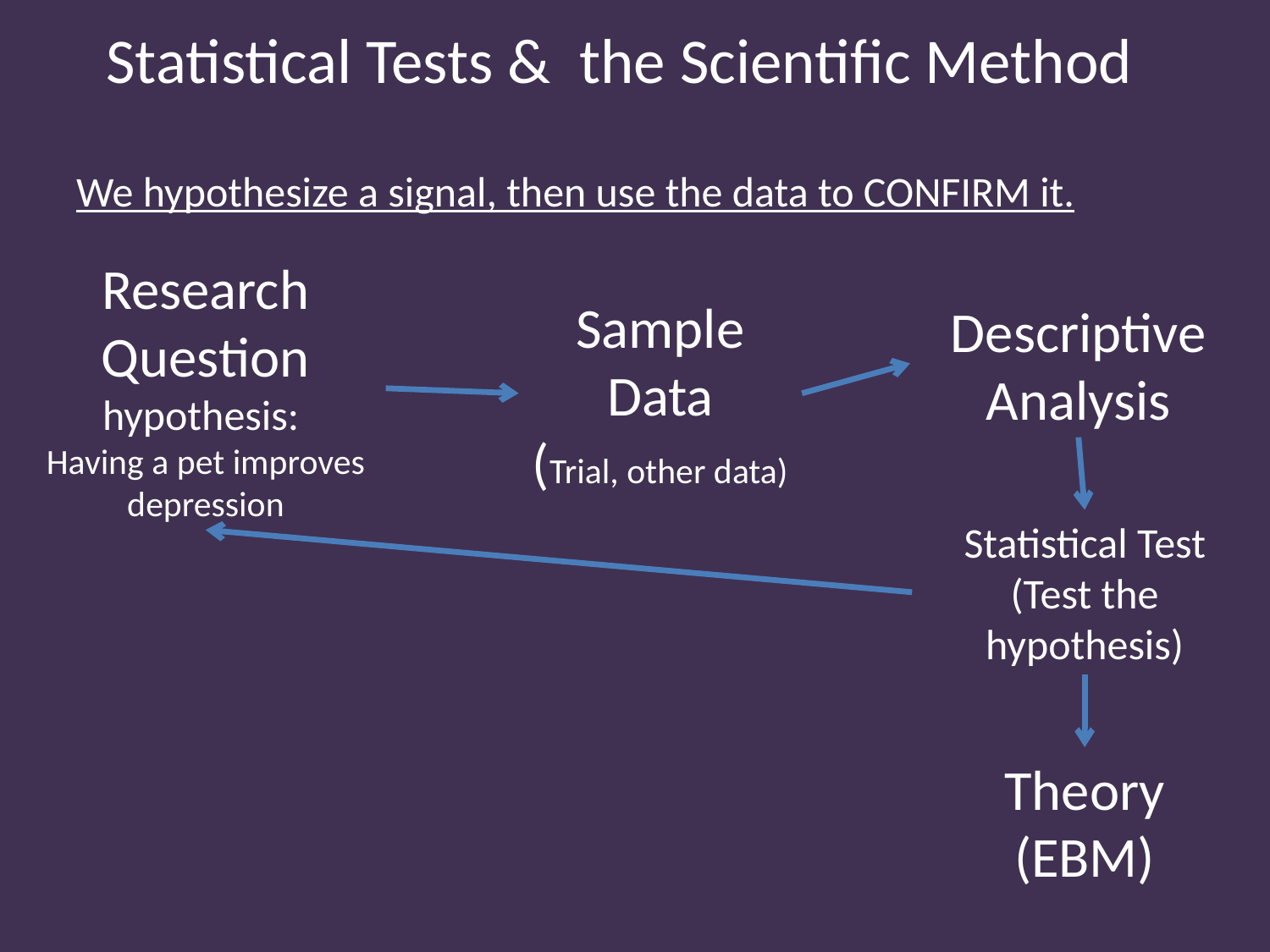

Statistical Tests &  the Scientific Method
# We hypothesize a signal, then use the data to CONFIRM it.
Research Question
hypothesis:
Having a pet improves depression
Sample Data
(Trial, other data)
Descriptive Analysis
Statistical Test
(Test the hypothesis)
Theory
(EBM)